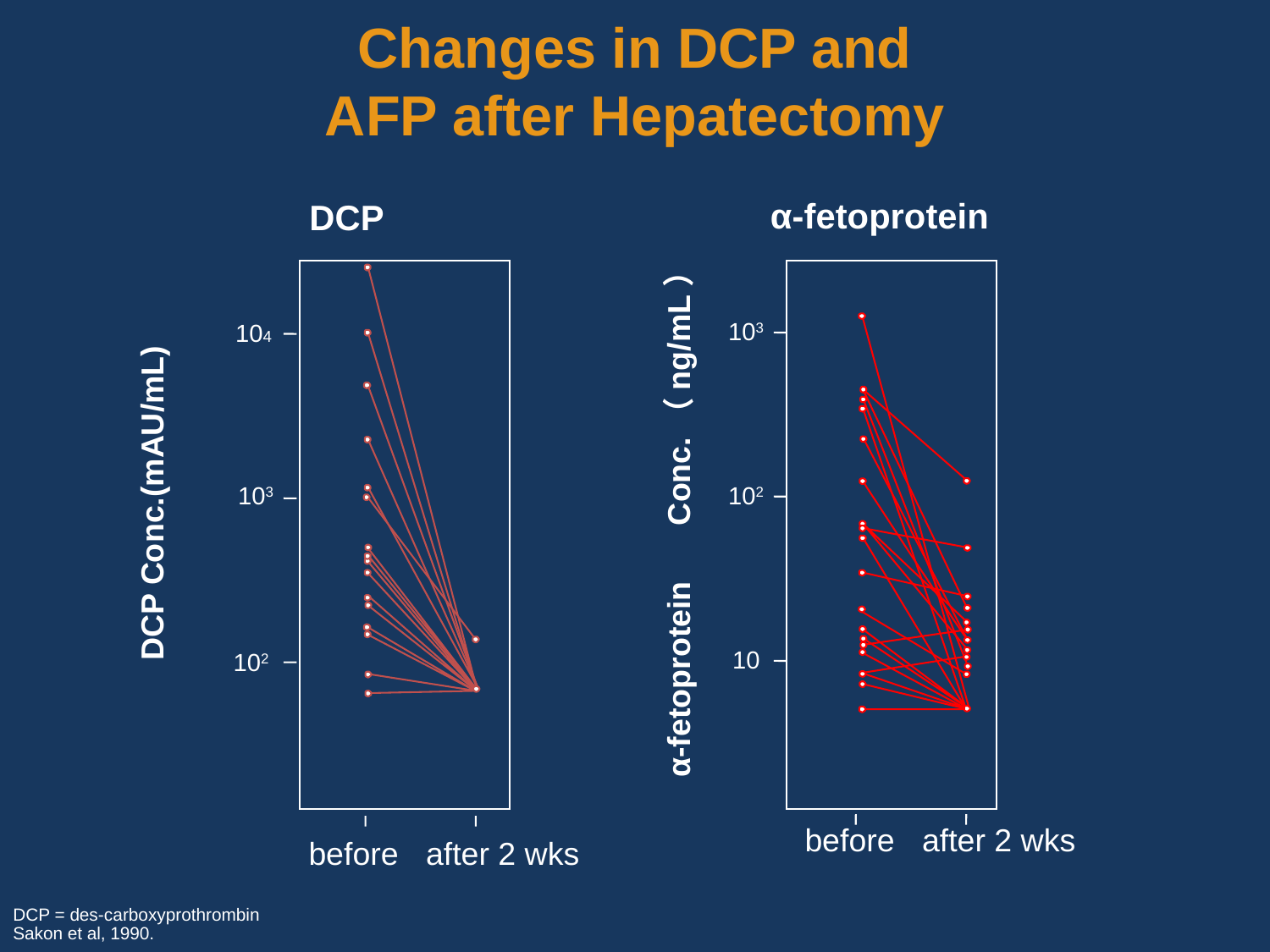

# Changes in DCP and AFP after Hepatectomy
α-fetoprotein
DCP

103
104

103
102

DCP Conc.(mAU/mL)

α-fetoprotein 　Conc.（ng/mL）

10
102

before
      after 2 wks

before
      after 2 wks
DCP = des-carboxyprothrombin
Sakon et al, 1990.